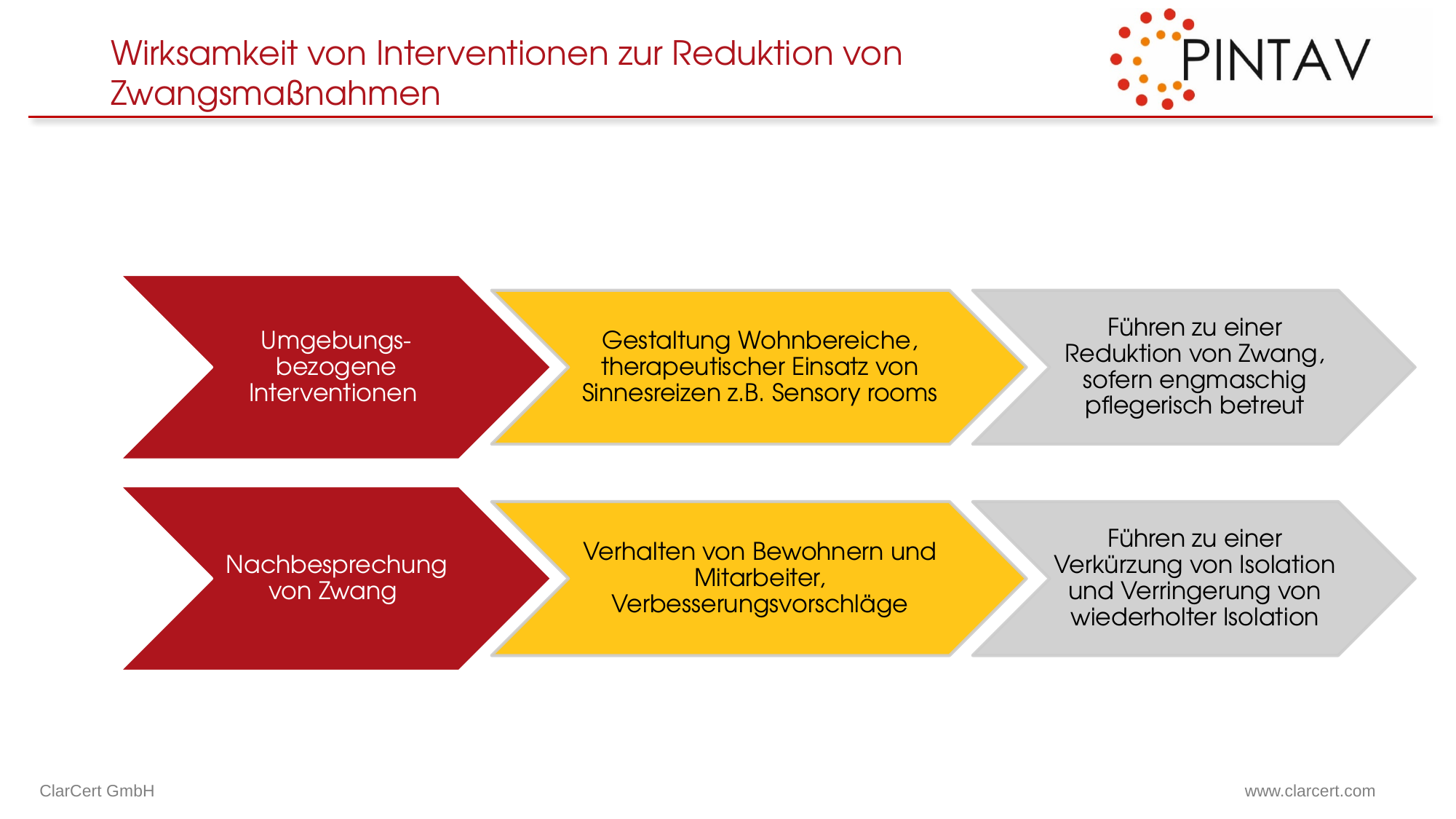

Wirksamkeit von Interventionen zur Reduktion von Zwangsmaßnahmen
Umgebungs-bezogene Interventionen
Gestaltung Wohnbereiche, therapeutischer Einsatz von Sinnesreizen z.B. Sensory rooms
Führen zu einer Reduktion von Zwang, sofern engmaschig pflegerisch betreut
Nachbesprechung von Zwang
Verhalten von Bewohnern und Mitarbeiter, Verbesserungsvorschläge
Führen zu einer Verkürzung von Isolation und Verringerung von wiederholter Isolation